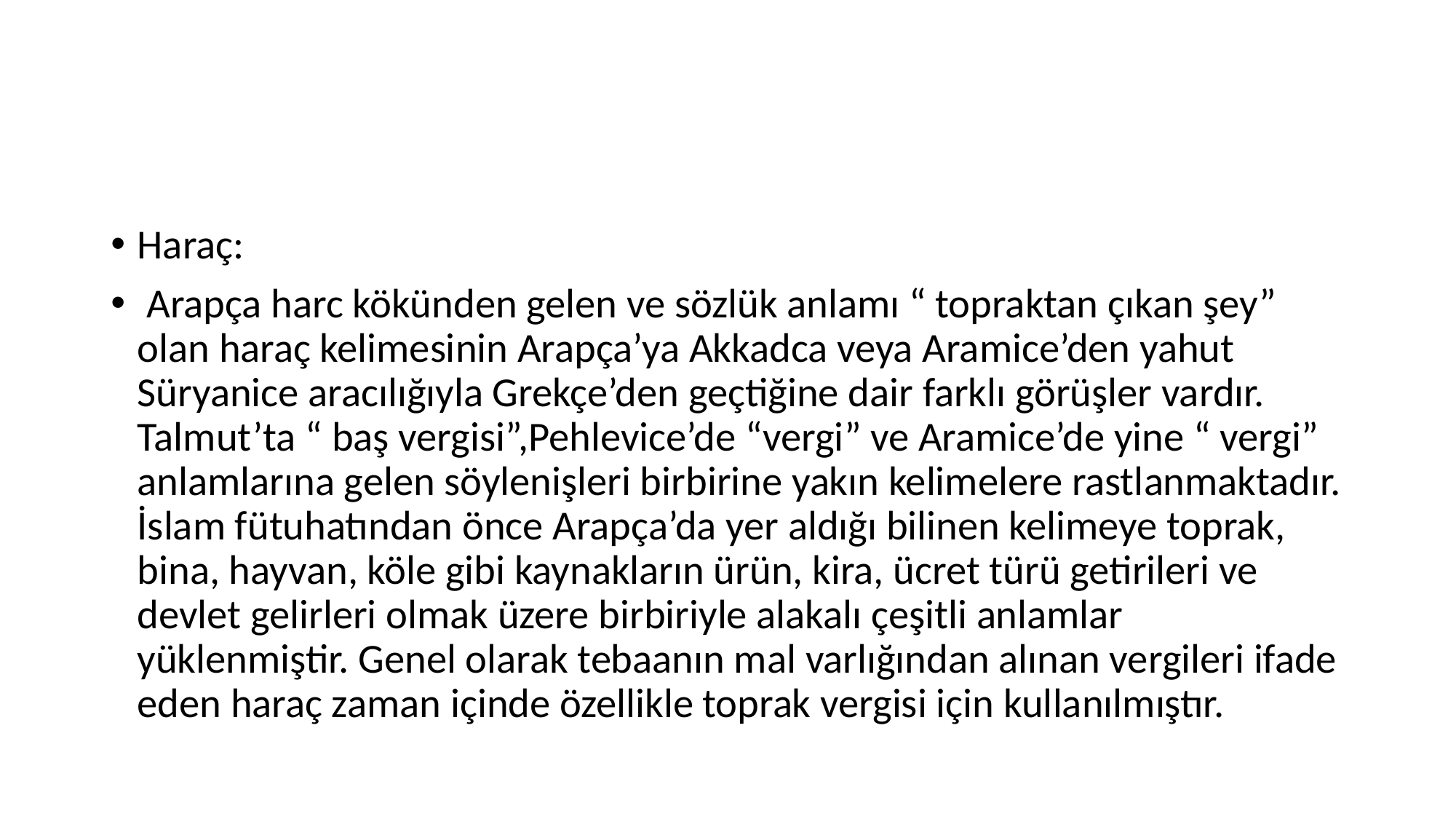

#
Haraç:
 Arapça harc kökünden gelen ve sözlük anlamı “ topraktan çıkan şey” olan haraç kelimesinin Arapça’ya Akkadca veya Aramice’den yahut Süryanice aracılığıyla Grekçe’den geçtiğine dair farklı görüşler vardır. Talmut’ta “ baş vergisi”,Pehlevice’de “vergi” ve Aramice’de yine “ vergi” anlamlarına gelen söylenişleri birbirine yakın kelimelere rastlanmaktadır. İslam fütuhatından önce Arapça’da yer aldığı bilinen kelimeye toprak, bina, hayvan, köle gibi kaynakların ürün, kira, ücret türü getirileri ve devlet gelirleri olmak üzere birbiriyle alakalı çeşitli anlamlar yüklenmiştir. Genel olarak tebaanın mal varlığından alınan vergileri ifade eden haraç zaman içinde özellikle toprak vergisi için kullanılmıştır.